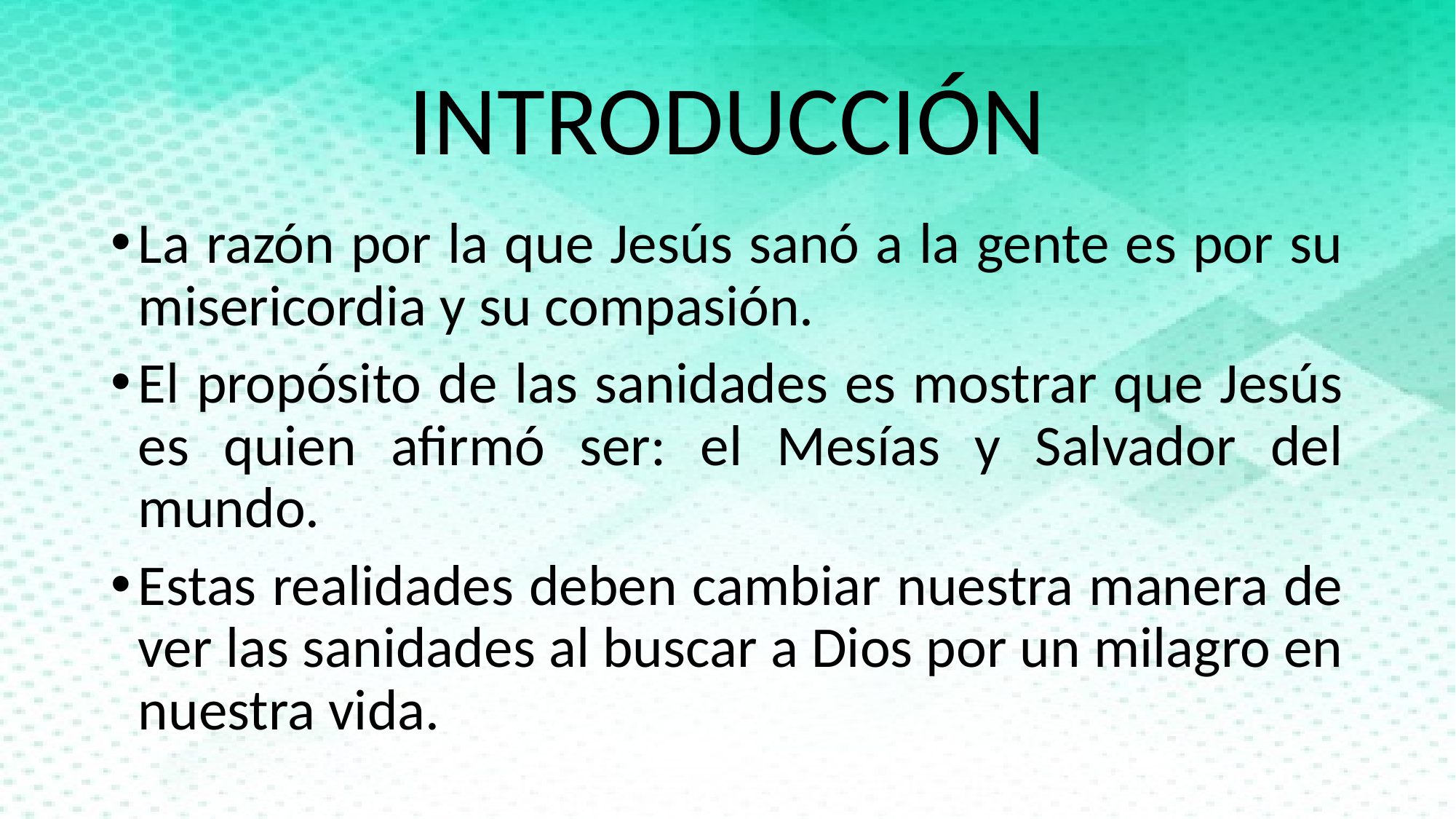

# INTRODUCCIÓN
La razón por la que Jesús sanó a la gente es por su misericordia y su compasión.
El propósito de las sanidades es mostrar que Jesús es quien afirmó ser: el Mesías y Salvador del mundo.
Estas realidades deben cambiar nuestra manera de ver las sanidades al buscar a Dios por un milagro en nuestra vida.